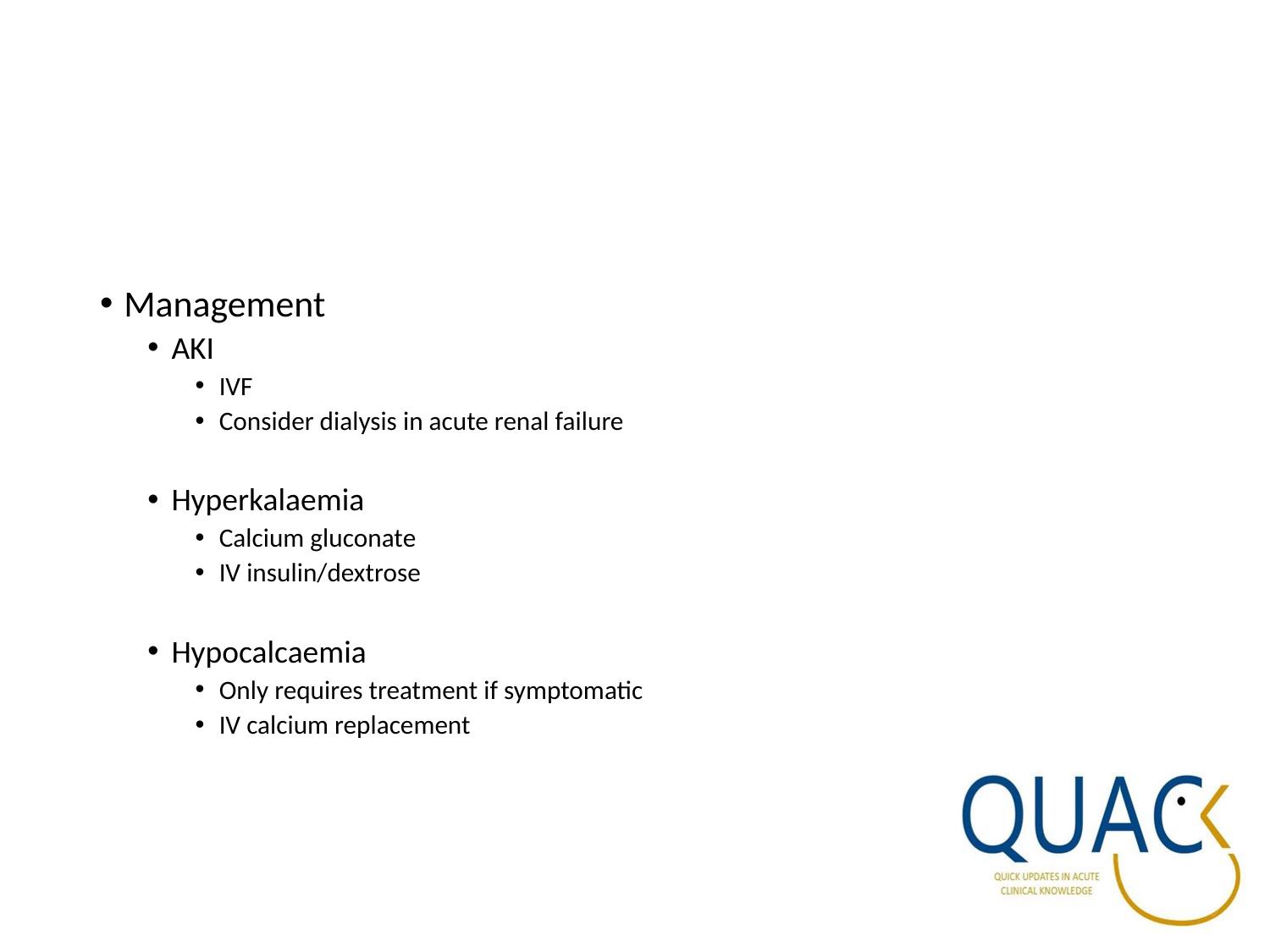

#
Management
AKI
IVF
Consider dialysis in acute renal failure

Hyperkalaemia
Calcium gluconate
IV insulin/dextrose

Hypocalcaemia
Only requires treatment if symptomatic
IV calcium replacement